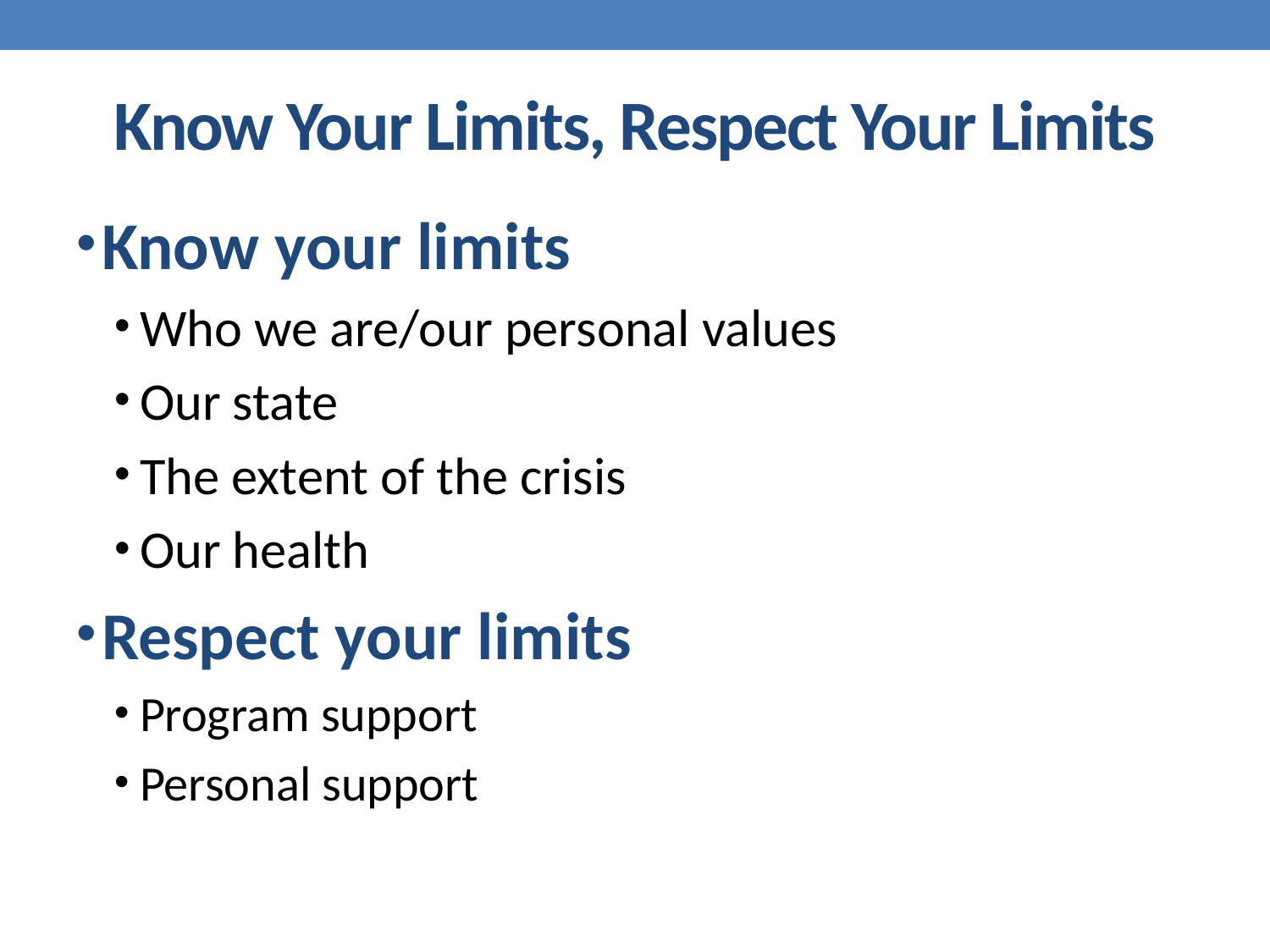

# Know Your Limits, Respect Your Limits
Know your limits
Who we are/our personal values
Our state
The extent of the crisis
Our health
Respect your limits
Program support
Personal support